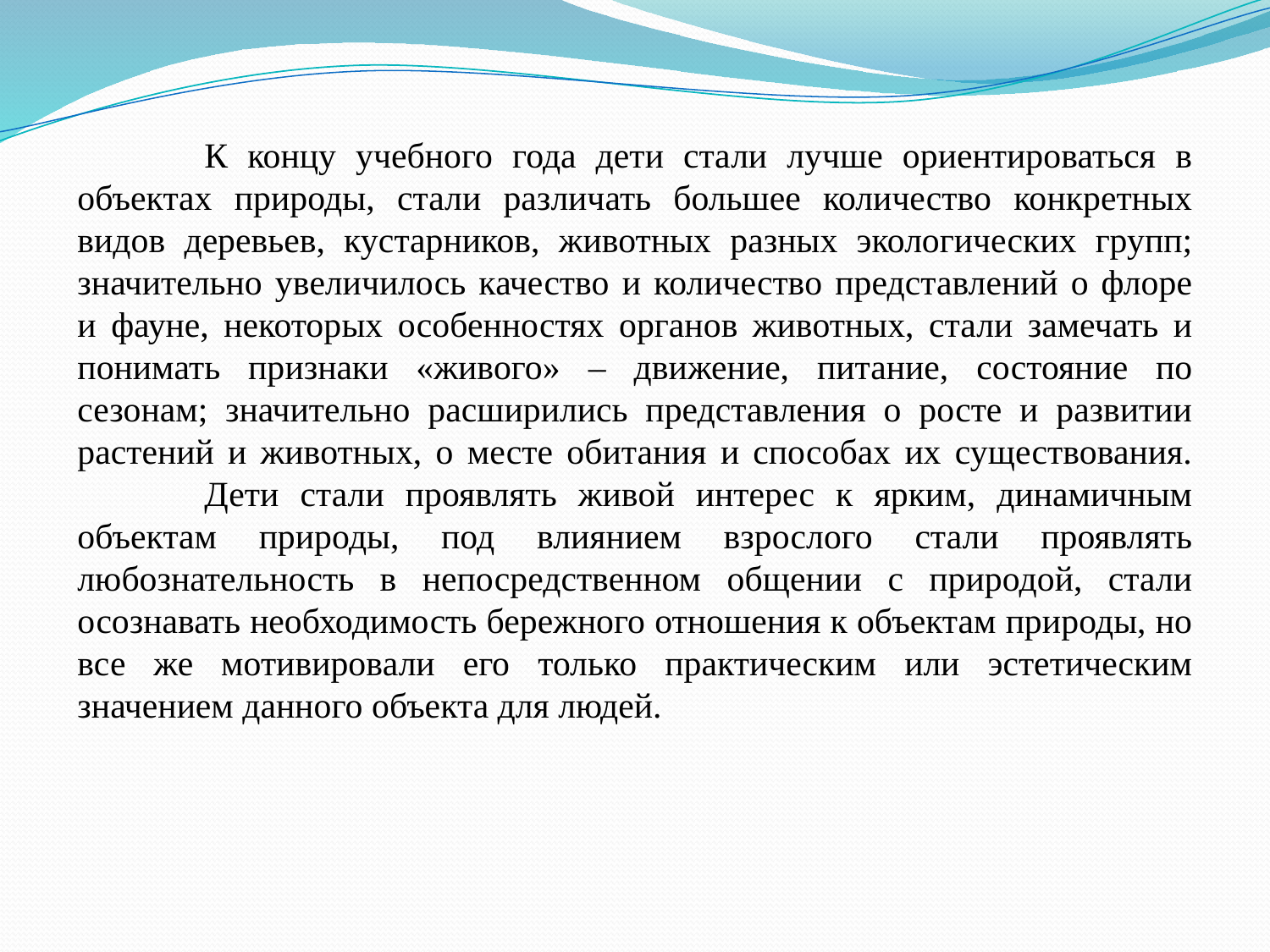

К концу учебного года дети стали лучше ориентироваться в объектах природы, стали различать большее количество конкретных видов деревьев, кустарников, животных разных экологических групп; значительно увеличилось качество и количество представлений о флоре и фауне, некоторых особенностях органов животных, стали замечать и понимать признаки «живого» – движение, питание, состояние по сезонам; значительно расширились представления о росте и развитии растений и животных, о месте обитания и способах их существования. 	Дети стали проявлять живой интерес к ярким, динамичным объектам природы, под влиянием взрослого стали проявлять любознательность в непосредственном общении с природой, стали осознавать необходимость бережного отношения к объектам природы, но все же мотивировали его только практическим или эстетическим значением данного объекта для людей.